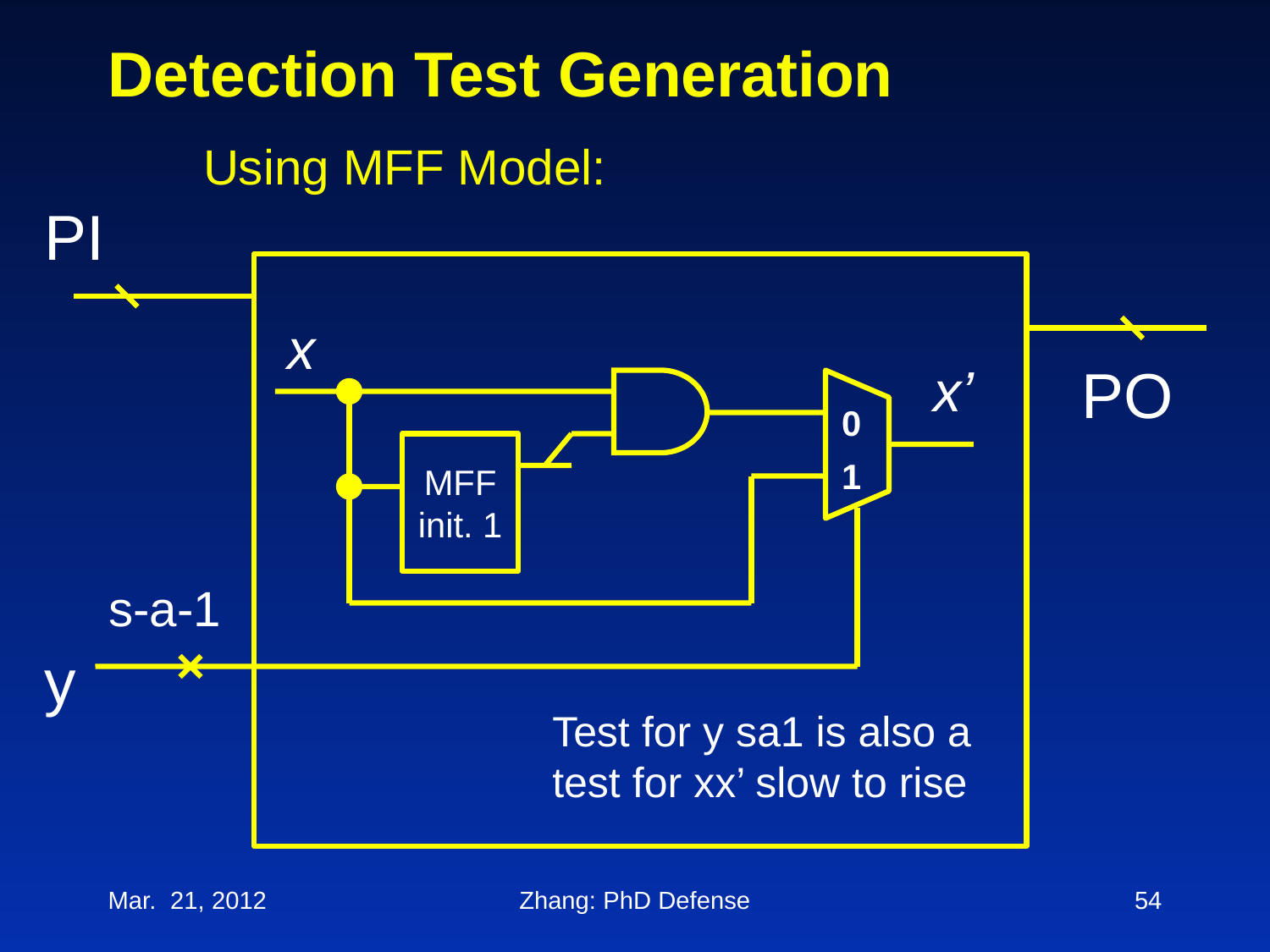

# Detection Test Generation
Using MFF Model:
PI

x
x’
PO

 0
 1
MFF init. 1

s-a-1

y

Test for y sa1 is also a test for xx’ slow to rise
Mar.  21, 2012
Zhang: PhD Defense
54